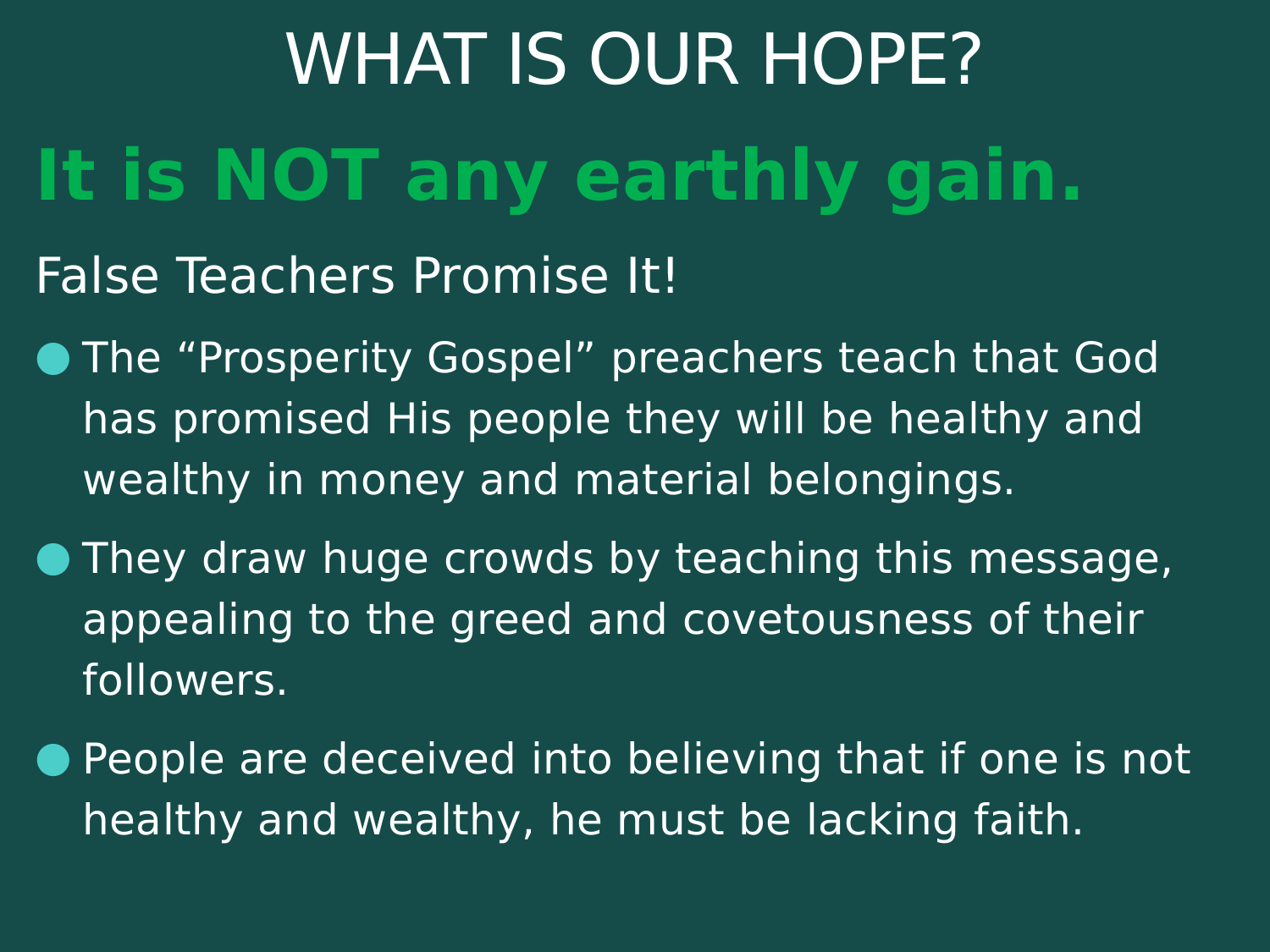

# WHAT IS OUR HOPE?
It is NOT any earthly gain.
False Teachers Promise It!
The “Prosperity Gospel” preachers teach that God has promised His people they will be healthy and wealthy in money and material belongings.
They draw huge crowds by teaching this message, appealing to the greed and covetousness of their followers.
People are deceived into believing that if one is not healthy and wealthy, he must be lacking faith.